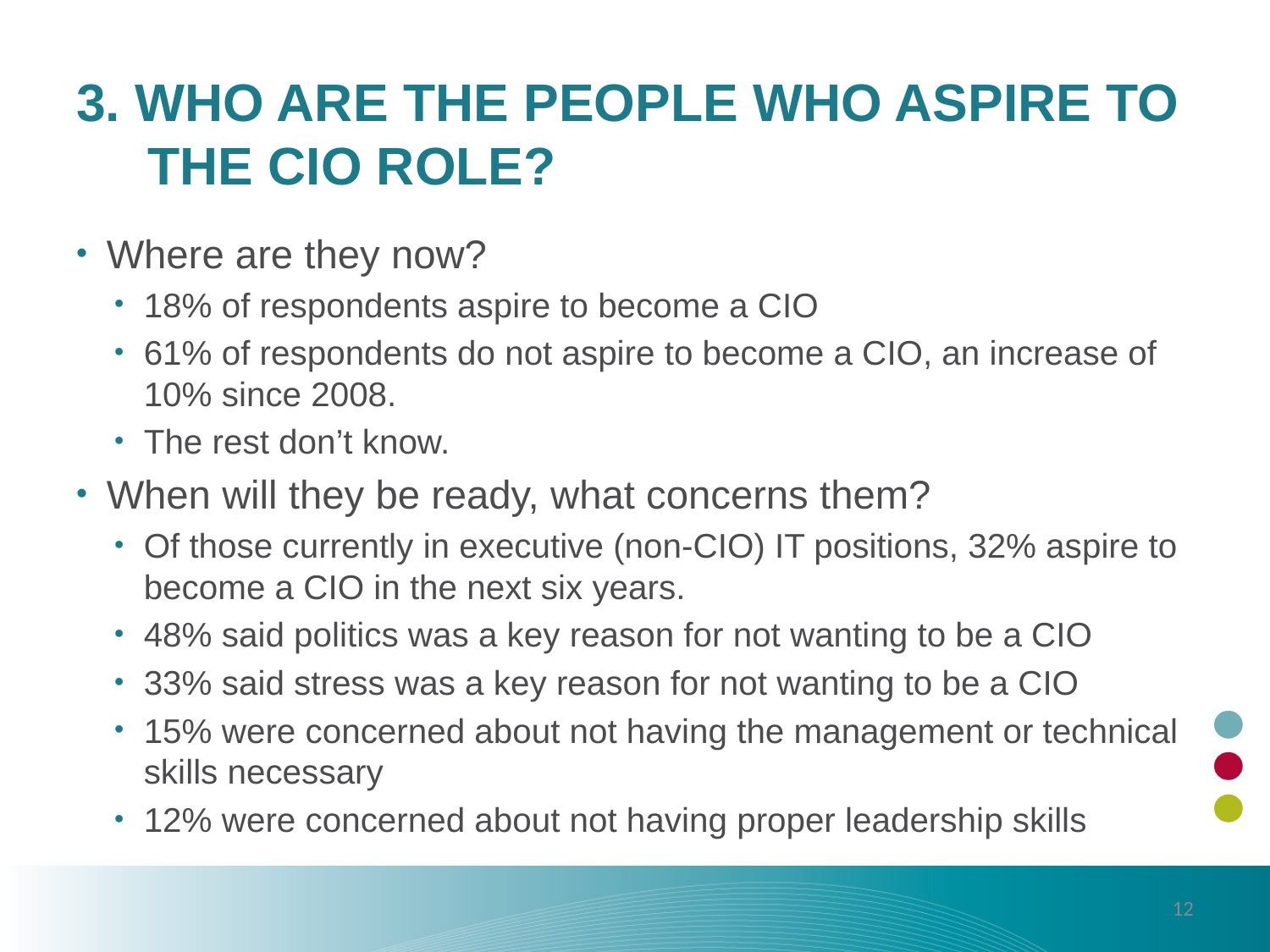

# 3. Who are the people who aspire to the CIO role?
Where are they now?
18% of respondents aspire to become a CIO
61% of respondents do not aspire to become a CIO, an increase of 10% since 2008.
The rest don’t know.
When will they be ready, what concerns them?
Of those currently in executive (non-CIO) IT positions, 32% aspire to become a CIO in the next six years.
48% said politics was a key reason for not wanting to be a CIO
33% said stress was a key reason for not wanting to be a CIO
15% were concerned about not having the management or technical skills necessary
12% were concerned about not having proper leadership skills

12